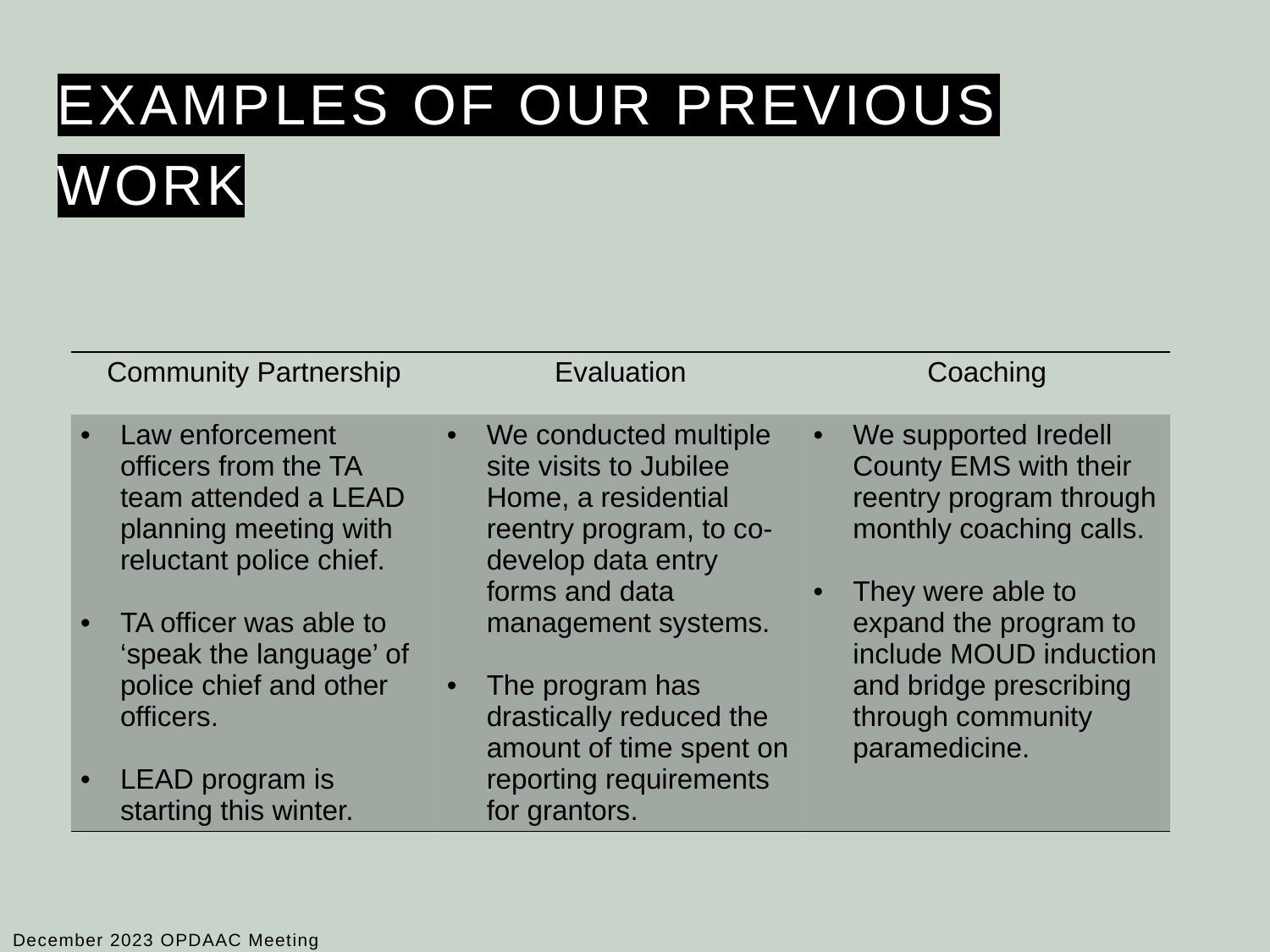

# Examples of Our Previous Work
| Community Partnership | Evaluation | Coaching |
| --- | --- | --- |
| Law enforcement officers from the TA team attended a LEAD planning meeting with reluctant police chief. TA officer was able to ‘speak the language’ of police chief and other officers. LEAD program is starting this winter. | We conducted multiple site visits to Jubilee Home, a residential reentry program, to co-develop data entry forms and data management systems. The program has drastically reduced the amount of time spent on reporting requirements for grantors. | We supported Iredell County EMS with their reentry program through monthly coaching calls. They were able to expand the program to include MOUD induction and bridge prescribing through community paramedicine. |
December 2023 OPDAAC Meeting